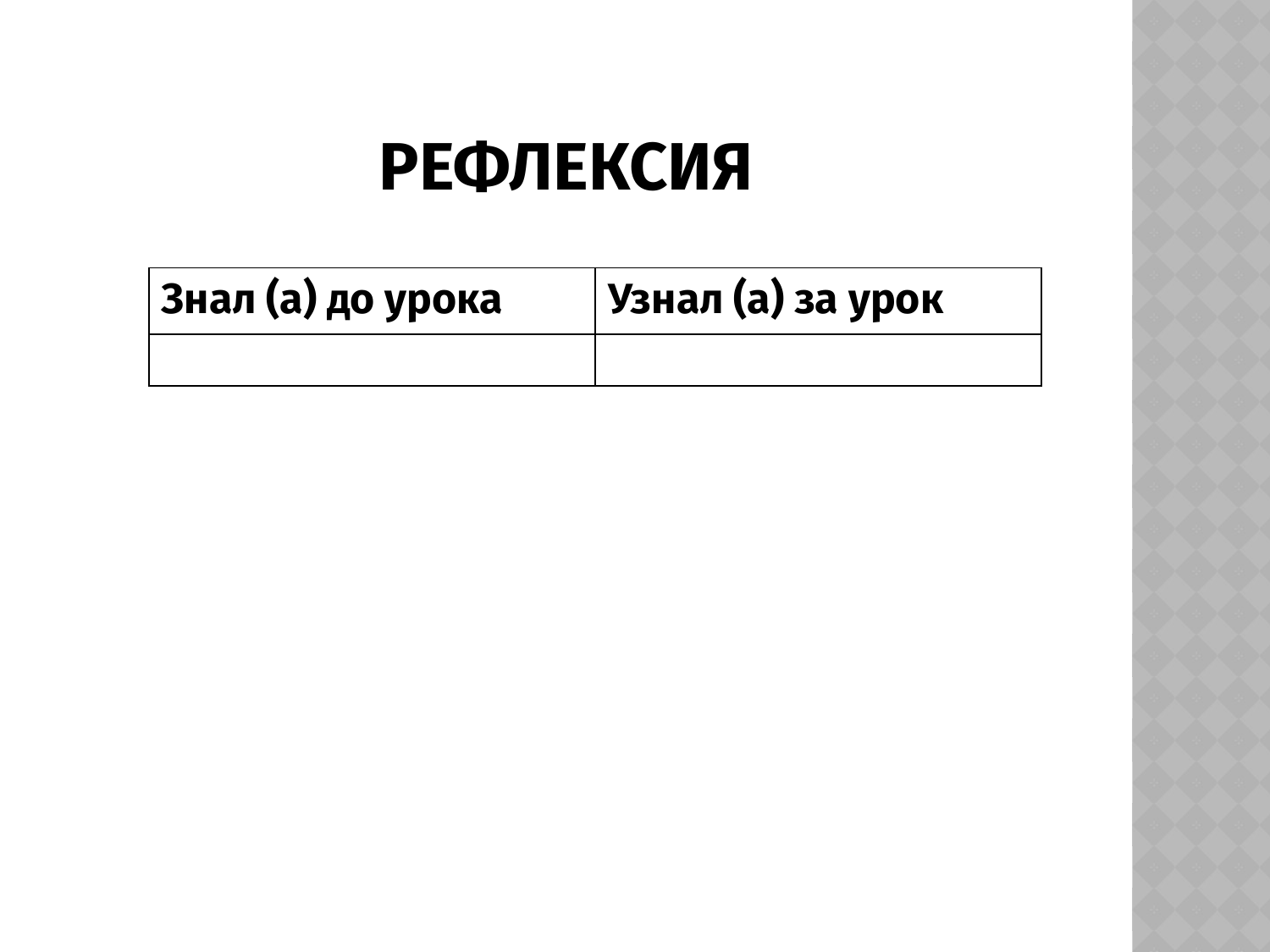

# Рефлексия
| Знал (а) до урока | Узнал (а) за урок |
| --- | --- |
|  |  |